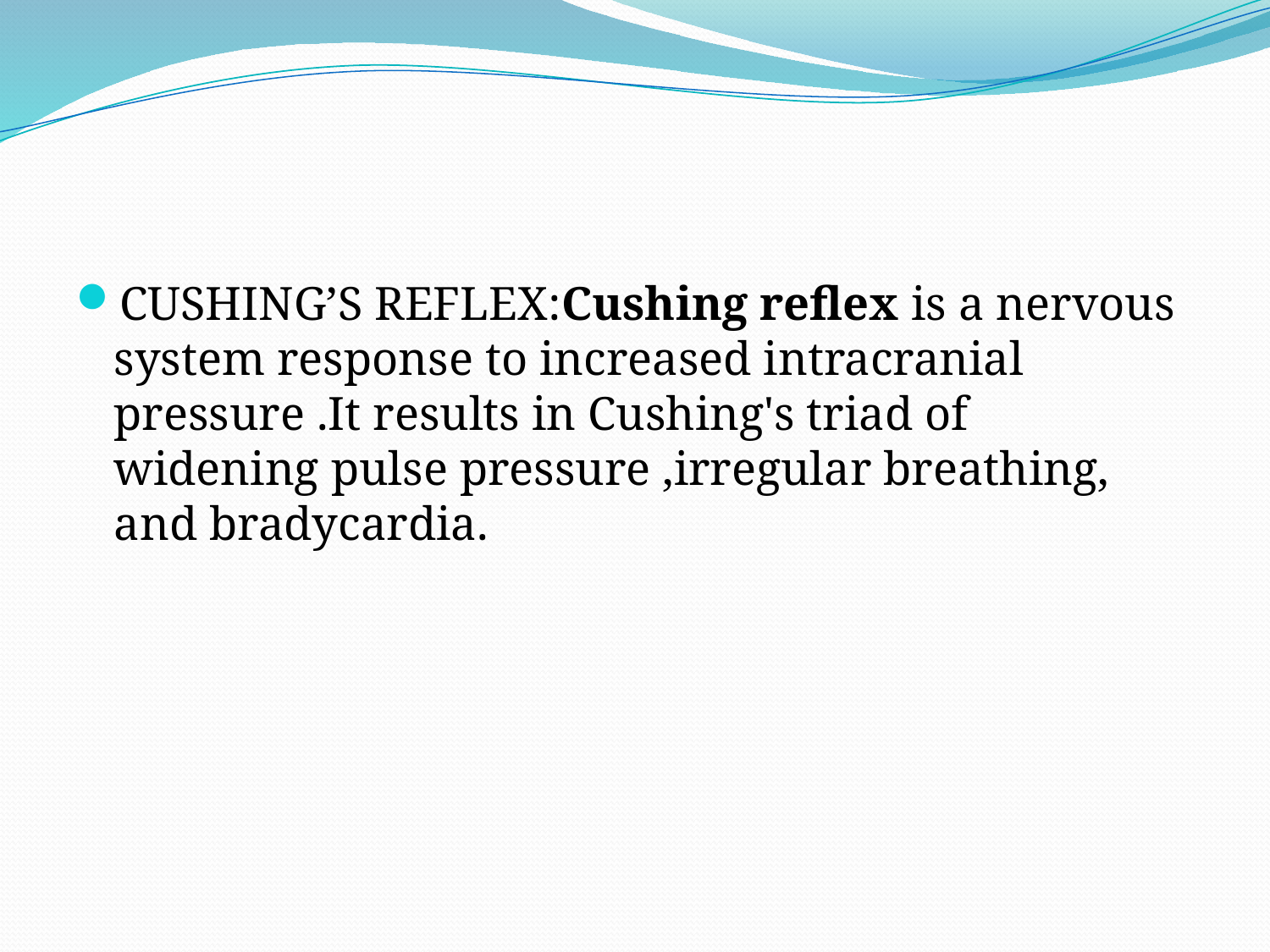

#
CUSHING’S REFLEX:Cushing reflex is a nervous system response to increased intracranial pressure .It results in Cushing's triad of widening pulse pressure ,irregular breathing, and bradycardia.